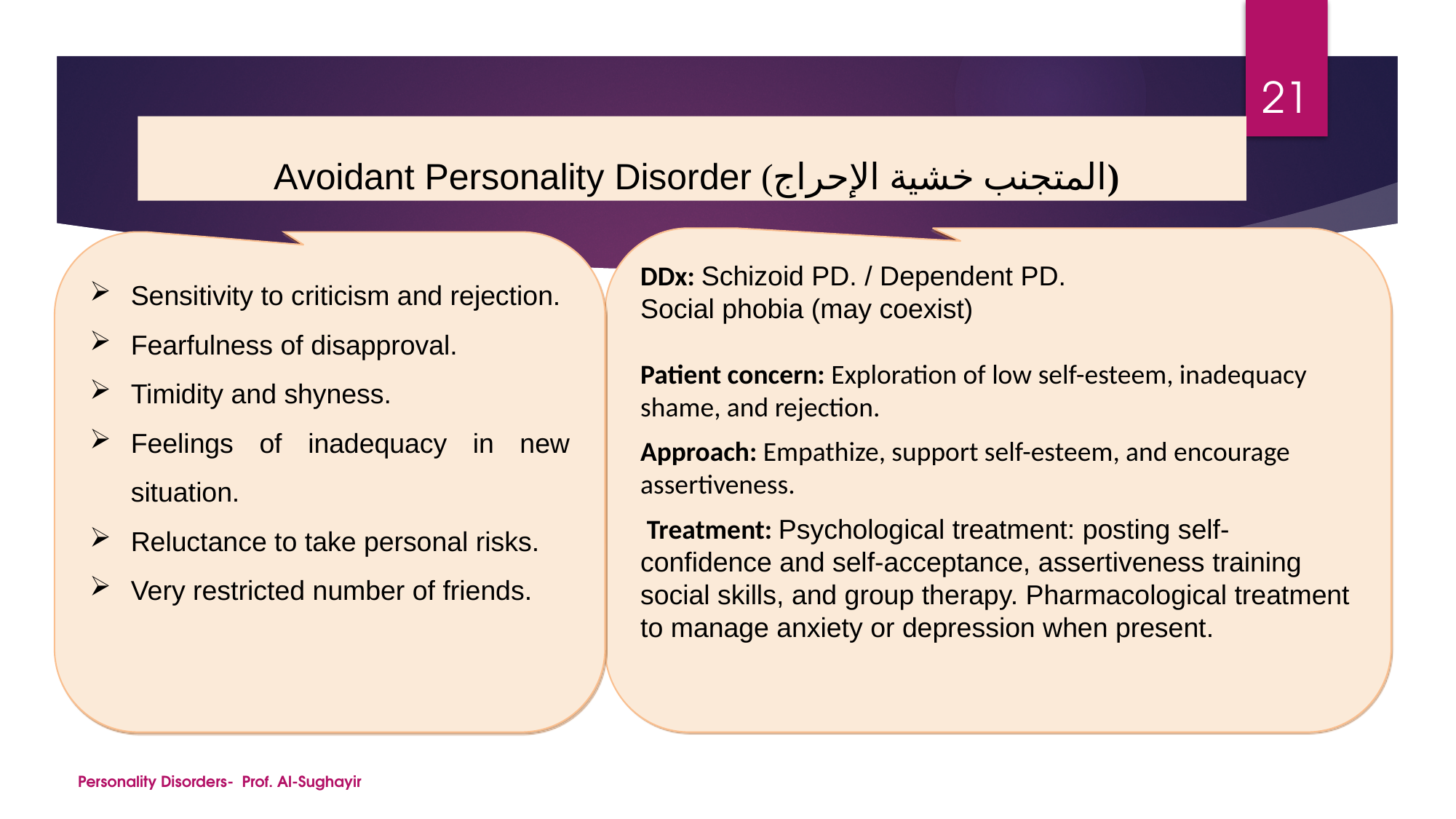

21
# (المتجنب خشية الإحراج) Avoidant Personality Disorder
DDx: Schizoid PD. / Dependent PD.
Social phobia (may coexist)

Patient concern: Exploration of low self-esteem, inadequacy shame, and rejection.
Approach: Empathize, support self-esteem, and encourage assertiveness.
 Treatment: Psychological treatment: posting self-confidence and self-acceptance, assertiveness training social skills, and group therapy. Pharmacological treatment to manage anxiety or depression when present.
Sensitivity to criticism and rejection.
Fearfulness of disapproval.
Timidity and shyness.
Feelings of inadequacy in new situation.
Reluctance to take personal risks.
Very restricted number of friends.
Personality Disorders-  Prof. Al-Sughayir